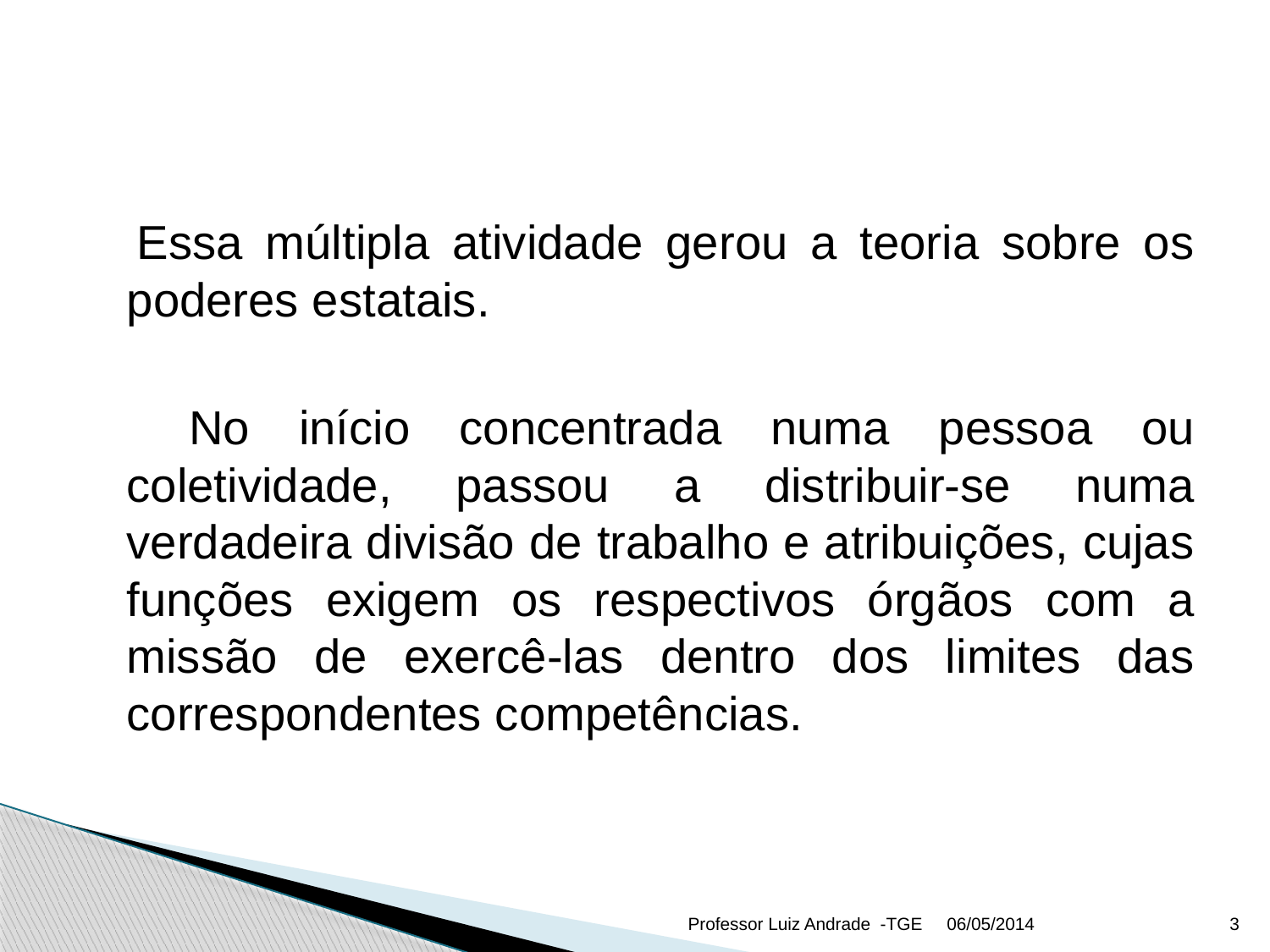

Essa múltipla atividade gerou a teoria sobre os poderes estatais.

  No início concentrada numa pessoa ou coletividade, passou a distribuir-se numa verdadeira divisão de trabalho e atribuições, cujas funções exigem os respectivos órgãos com a missão de exercê-las dentro dos limites das correspondentes competências.

Professor Luiz Andrade  -TGE
06/05/2014
3